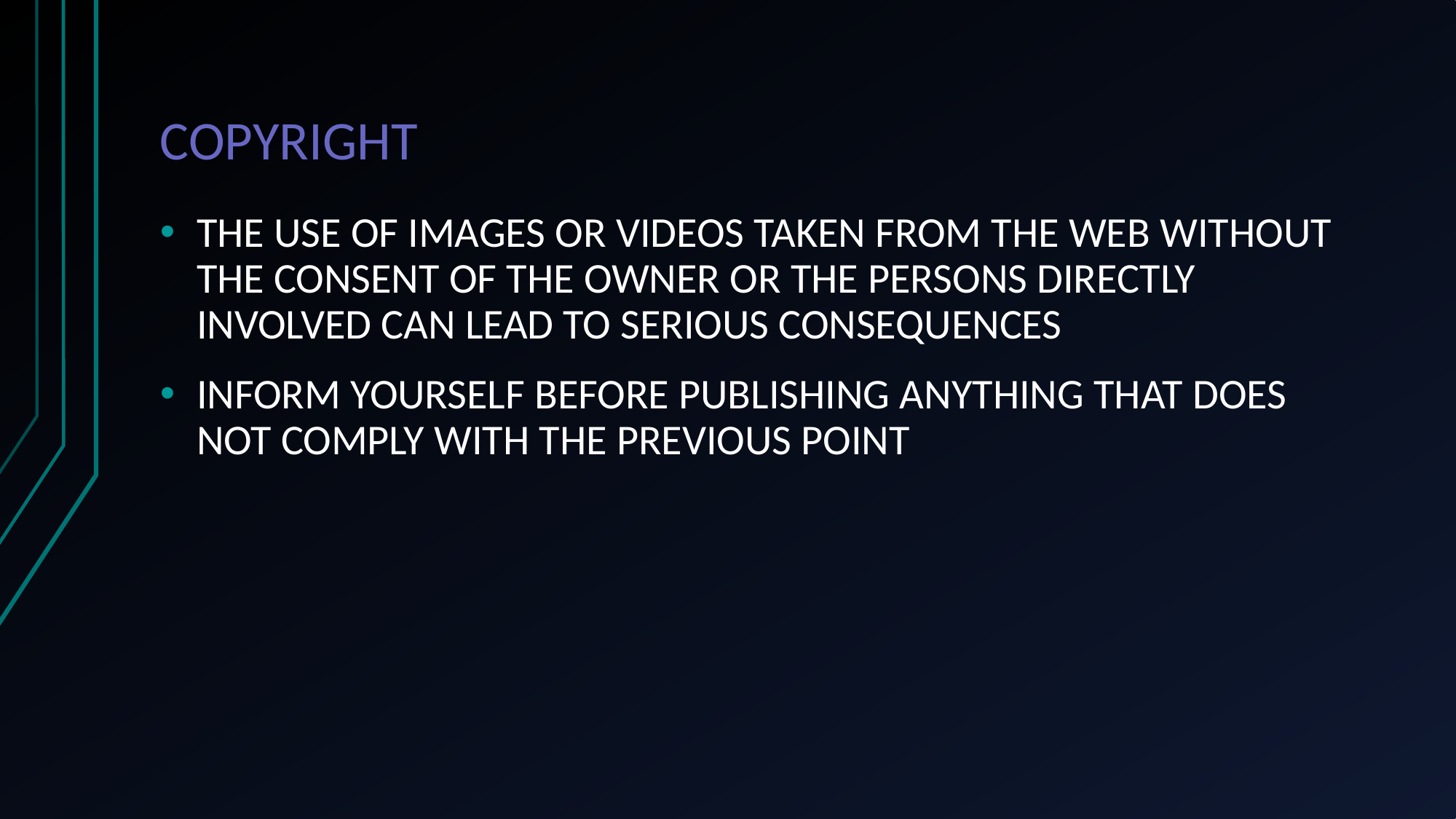

# COPYRIGHT
THE USE OF IMAGES OR VIDEOS TAKEN FROM THE WEB WITHOUT THE CONSENT OF THE OWNER OR THE PERSONS DIRECTLY INVOLVED CAN LEAD TO SERIOUS CONSEQUENCES
INFORM YOURSELF BEFORE PUBLISHING ANYTHING THAT DOES NOT COMPLY WITH THE PREVIOUS POINT